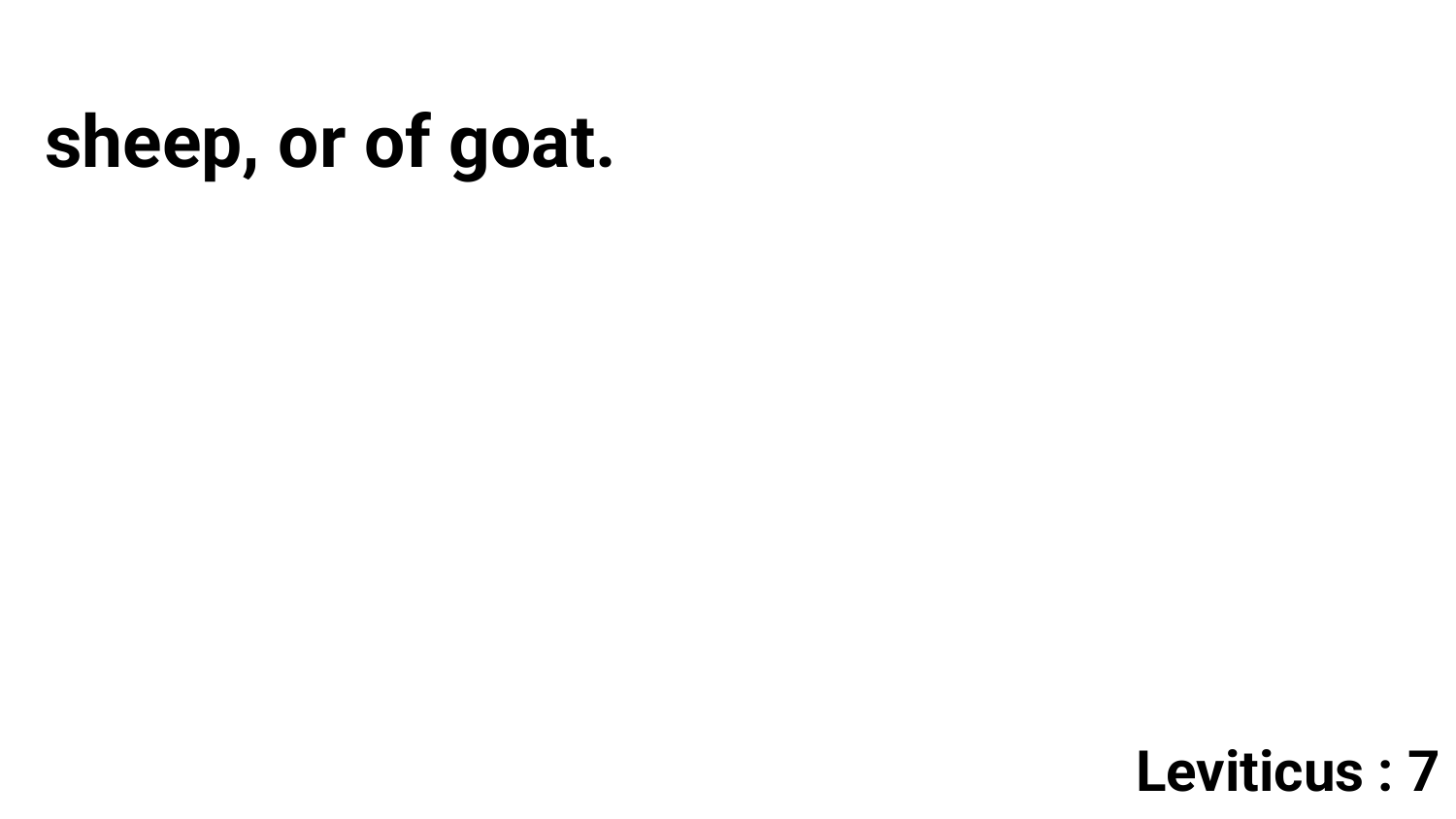

sheep, or of goat.
Leviticus : 7